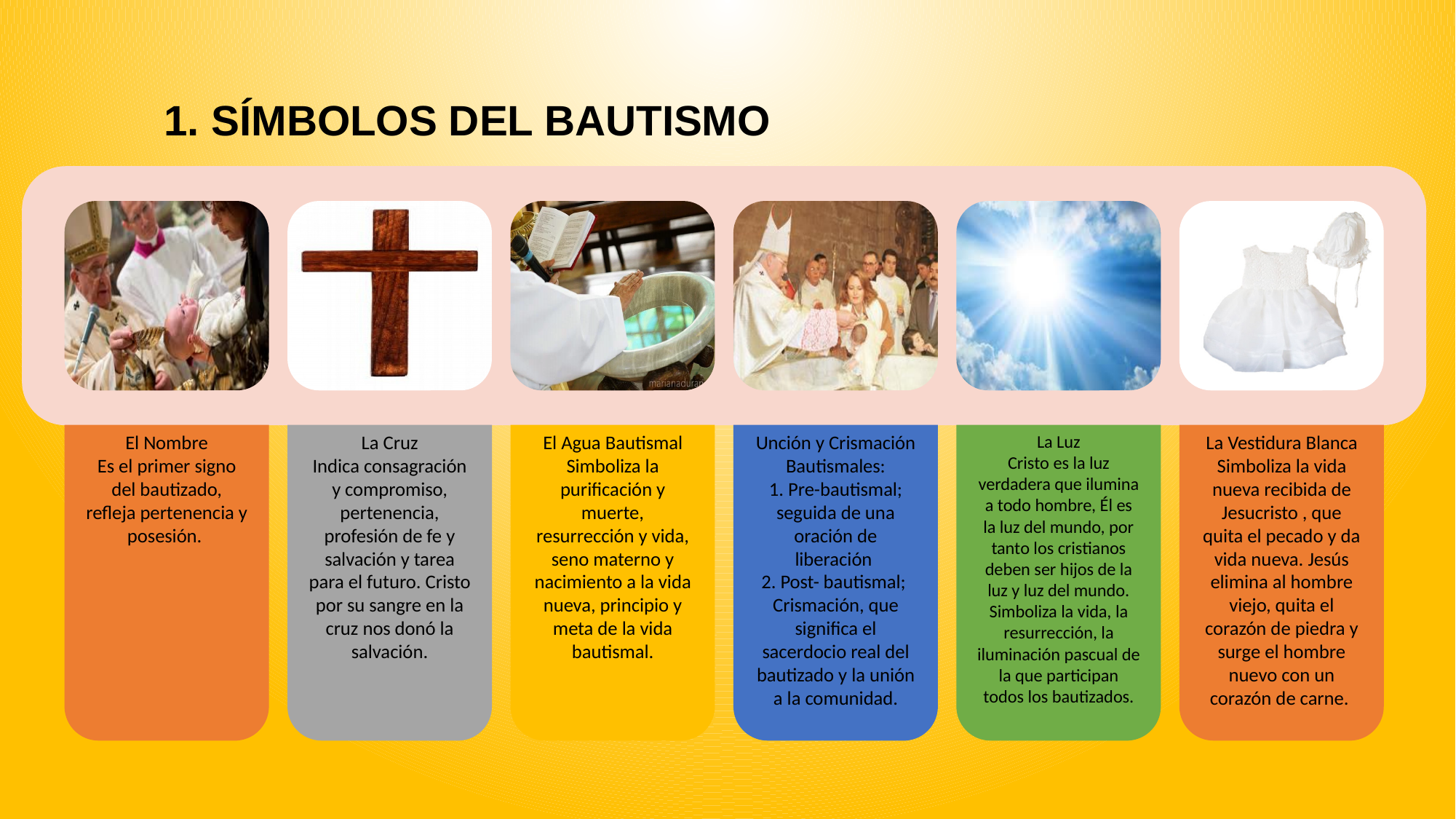

SÍMBOLOS DEL BAUTISMO
El Nombre
Es el primer signo del bautizado, refleja pertenencia y posesión.
La Cruz
Indica consagración y compromiso, pertenencia, profesión de fe y salvación y tarea para el futuro. Cristo por su sangre en la cruz nos donó la salvación.
El Agua Bautismal
Simboliza la purificación y muerte, resurrección y vida, seno materno y nacimiento a la vida nueva, principio y meta de la vida bautismal.
La Luz
Cristo es la luz verdadera que ilumina a todo hombre, Él es la luz del mundo, por tanto los cristianos deben ser hijos de la luz y luz del mundo.
Simboliza la vida, la resurrección, la iluminación pascual de la que participan todos los bautizados.
La Vestidura Blanca
Simboliza la vida nueva recibida de Jesucristo , que quita el pecado y da vida nueva. Jesús elimina al hombre viejo, quita el corazón de piedra y surge el hombre nuevo con un corazón de carne.
Unción y Crismación Bautismales:
1. Pre-bautismal;
seguida de una oración de liberación
2. Post- bautismal;  Crismación, que significa el sacerdocio real del bautizado y la unión a la comunidad.